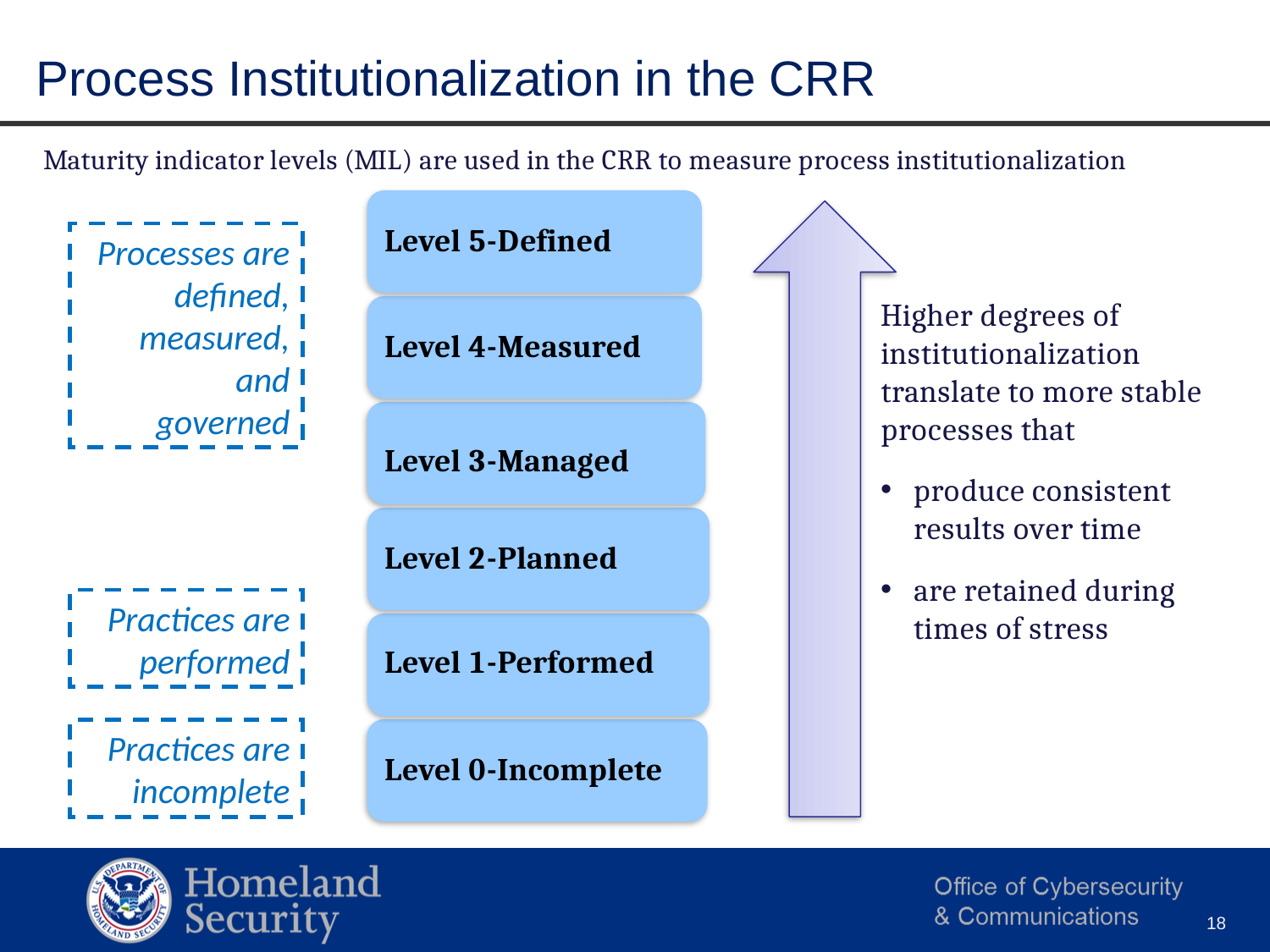

Process Institutionalization in the CRR
Maturity indicator levels (MIL) are used in the CRR to measure process institutionalization

Level 5-Defined
Processes are defined, measured, and governed
Higher degrees of institutionalization translate to more stable processes that
produce consistent results over time
are retained during times of stress

Level 4-Measured

Level 3-Managed

Level 2-Planned
Practices are performed

Level 1-Performed
Practices are incomplete

Level 0-Incomplete